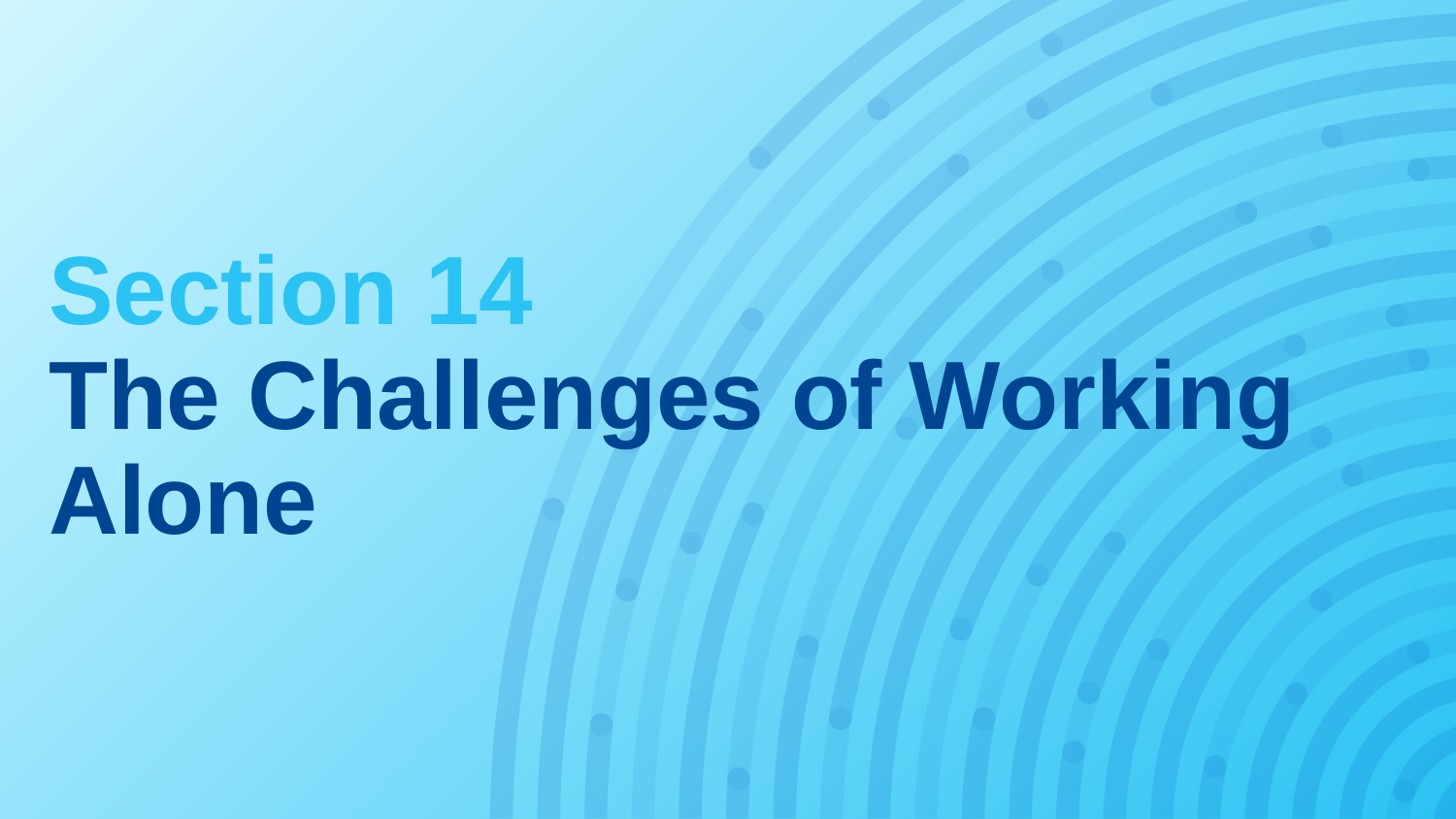

# Section 14
The Challenges of Working Alone